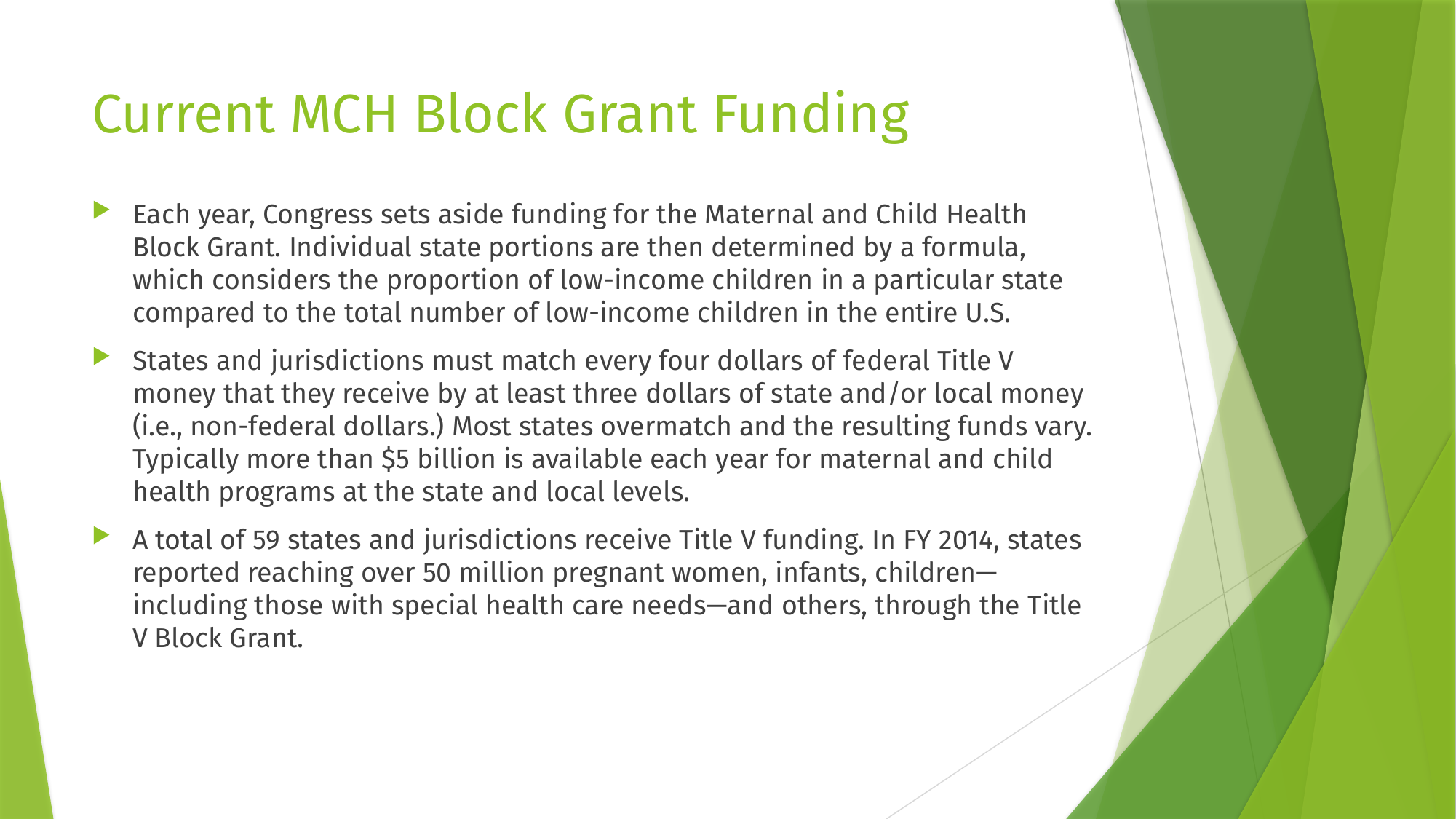

# Current MCH Block Grant Funding
Each year, Congress sets aside funding for the Maternal and Child Health Block Grant. Individual state portions are then determined by a formula, which considers the proportion of low-income children in a particular state compared to the total number of low-income children in the entire U.S.
States and jurisdictions must match every four dollars of federal Title V money that they receive by at least three dollars of state and/or local money (i.e., non-federal dollars.) Most states overmatch and the resulting funds vary. Typically more than $5 billion is available each year for maternal and child health programs at the state and local levels.
A total of 59 states and jurisdictions receive Title V funding. In FY 2014, states reported reaching over 50 million pregnant women, infants, children—including those with special health care needs—and others, through the Title V Block Grant.